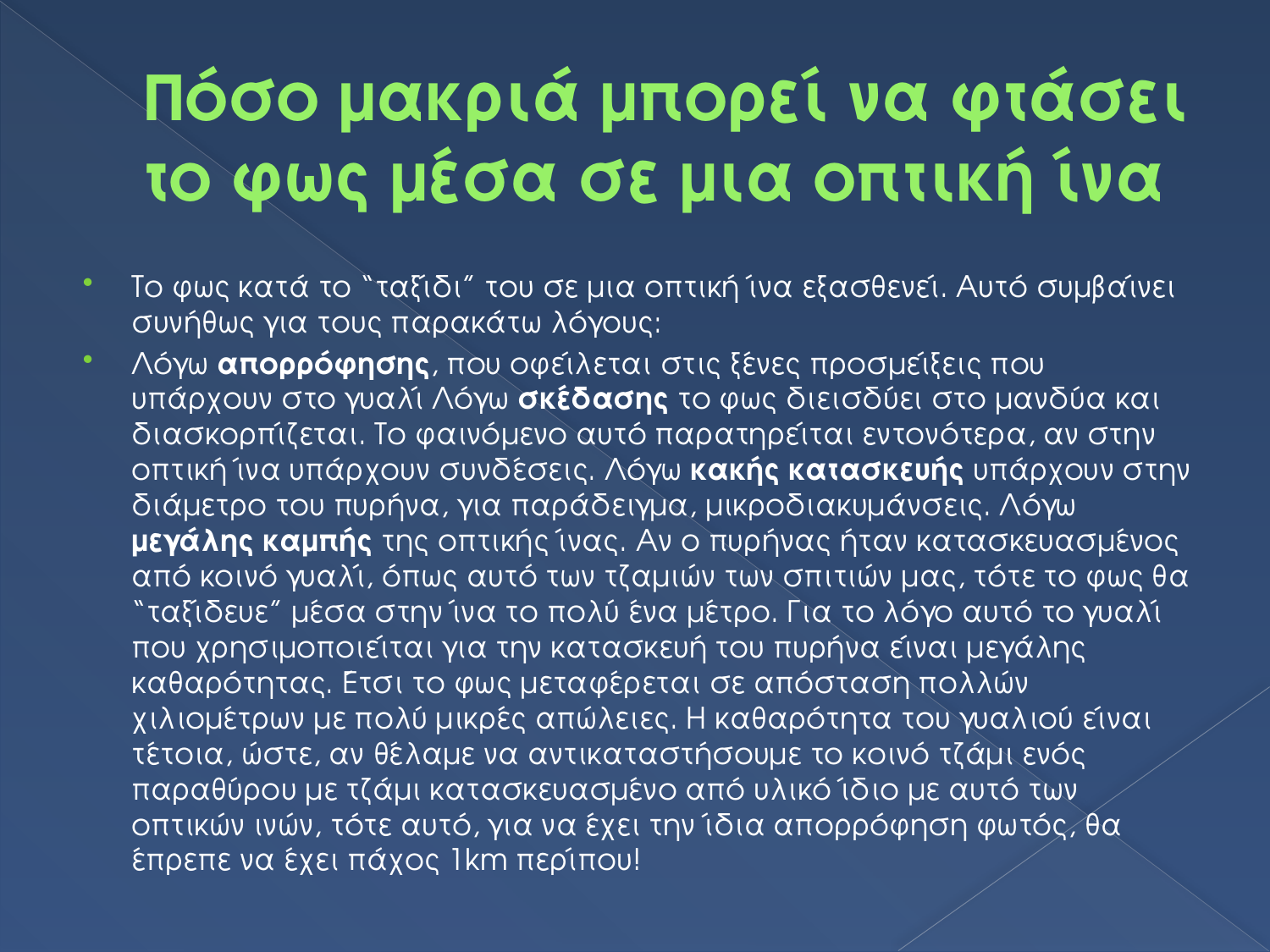

# Πόσο μακριά μπορεί να φτάσει το φως μέσα σε μια οπτική ίνα
Το φως κατά το “ταξίδι” του σε μια οπτική ίνα εξασθενεί. Αυτό συμβαίνει συνήθως για τους παρακάτω λόγους:
Λόγω απορρόφησης, που οφείλεται στις ξένες προσμείξεις που υπάρχουν στο γυαλί Λόγω σκέδασης το φως διεισδύει στο μανδύα και διασκορπίζεται. Το φαινόμενο αυτό παρατηρείται εντονότερα, αν στην οπτική ίνα υπάρχουν συνδέσεις. Λόγω κακής κατασκευής υπάρχουν στην διάμετρο του πυρήνα, για παράδειγμα, μικροδιακυμάνσεις. Λόγω μεγάλης καμπής της οπτικής ίνας. Αν ο πυρήνας ήταν κατασκευασμένος από κοινό γυαλί, όπως αυτό των τζαμιών των σπιτιών μας, τότε το φως θα “ταξίδευε” μέσα στην ίνα το πολύ ένα μέτρο. Για το λόγο αυτό το γυαλί που χρησιμοποιείται για την κατασκευή του πυρήνα είναι μεγάλης καθαρότητας. Έτσι το φως μεταφέρεται σε απόσταση πολλών χιλιομέτρων με πολύ μικρές απώλειες. Η καθαρότητα του γυαλιού είναι τέτοια, ώστε, αν θέλαμε να αντικαταστήσουμε το κοινό τζάμι ενός παραθύρου με τζάμι κατασκευασμένο από υλικό ίδιο με αυτό των οπτικών ινών, τότε αυτό, για να έχει την ίδια απορρόφηση φωτός, θα έπρεπε να έχει πάχος 1km περίπου!